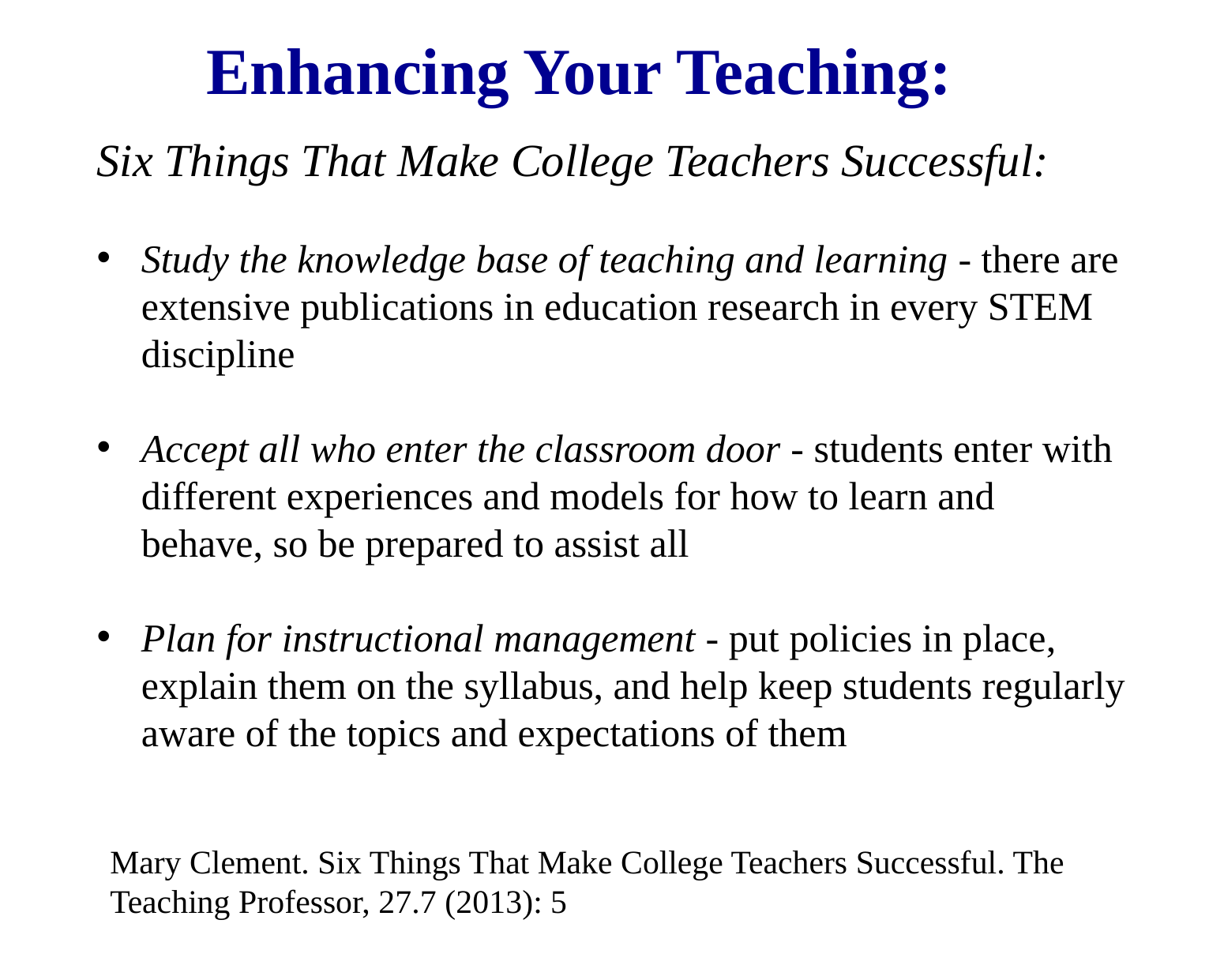

# Enhancing Your Teaching:
Six Things That Make College Teachers Successful:

Study the knowledge base of teaching and learning - there are extensive publications in education research in every STEM discipline

Accept all who enter the classroom door - students enter with different experiences and models for how to learn and behave, so be prepared to assist all

Plan for instructional management - put policies in place, explain them on the syllabus, and help keep students regularly aware of the topics and expectations of them

Mary Clement. Six Things That Make College Teachers Successful. The Teaching Professor, 27.7 (2013): 5